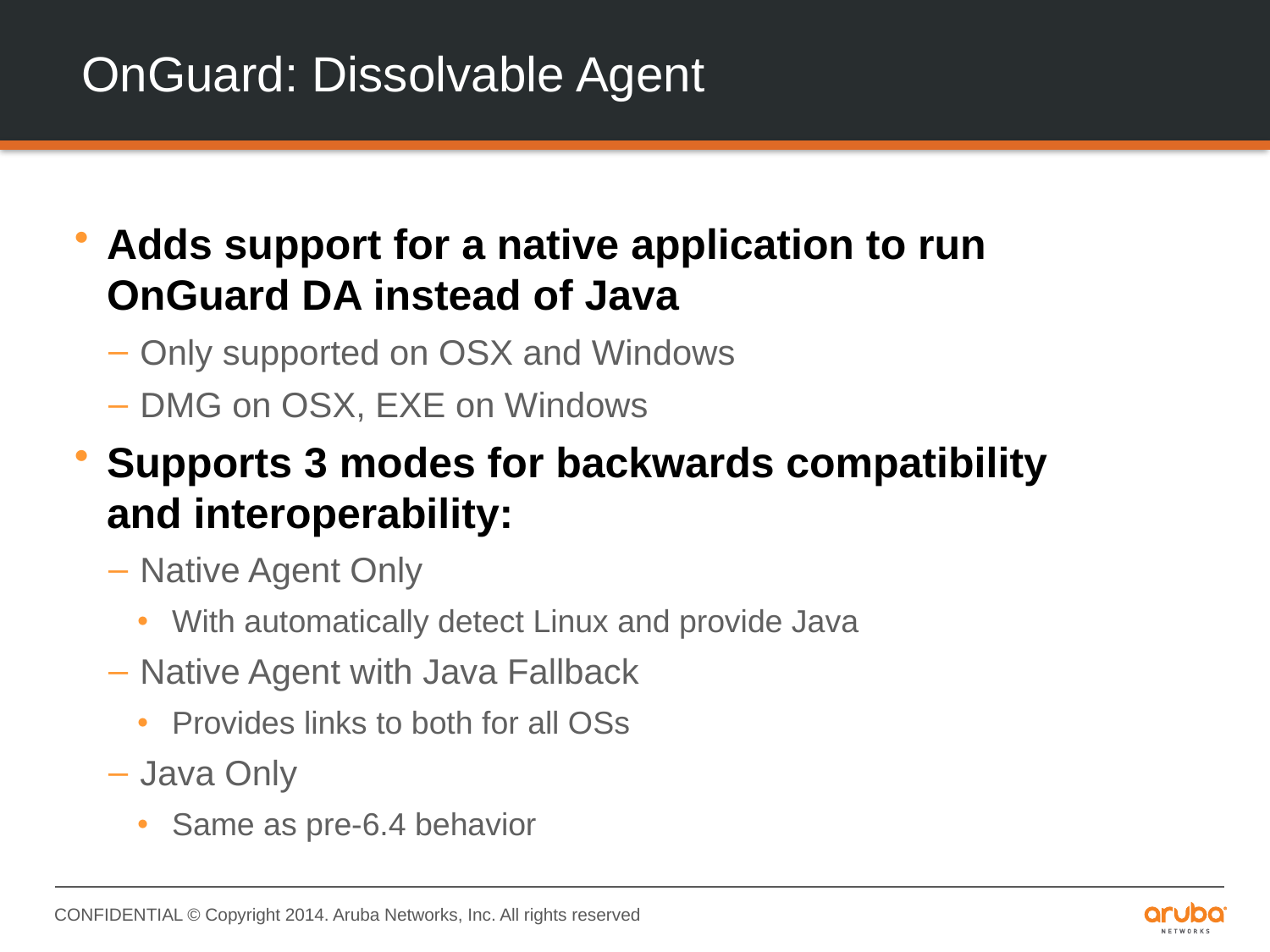

# OnGuard: Dissolvable Agent
Adds support for a native application to run OnGuard DA instead of Java
Only supported on OSX and Windows
DMG on OSX, EXE on Windows
Supports 3 modes for backwards compatibility and interoperability:
Native Agent Only
With automatically detect Linux and provide Java
Native Agent with Java Fallback
Provides links to both for all OSs
Java Only
Same as pre-6.4 behavior